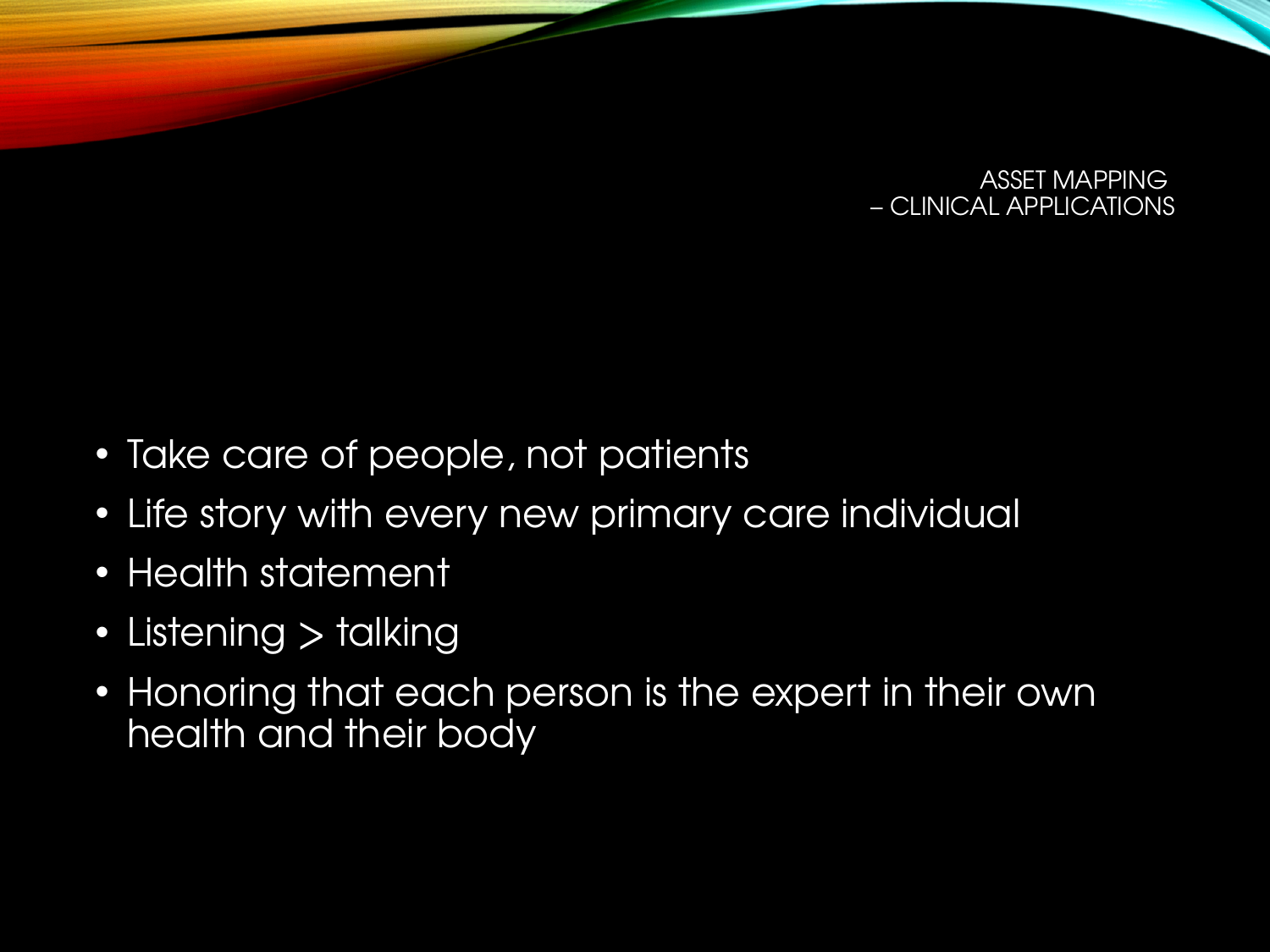

# ASSET MAPPING – clinical applications

Take care of people, not patients
Life story with every new primary care individual
Health statement
Listening > talking
Honoring that each person is the expert in their own health and their body